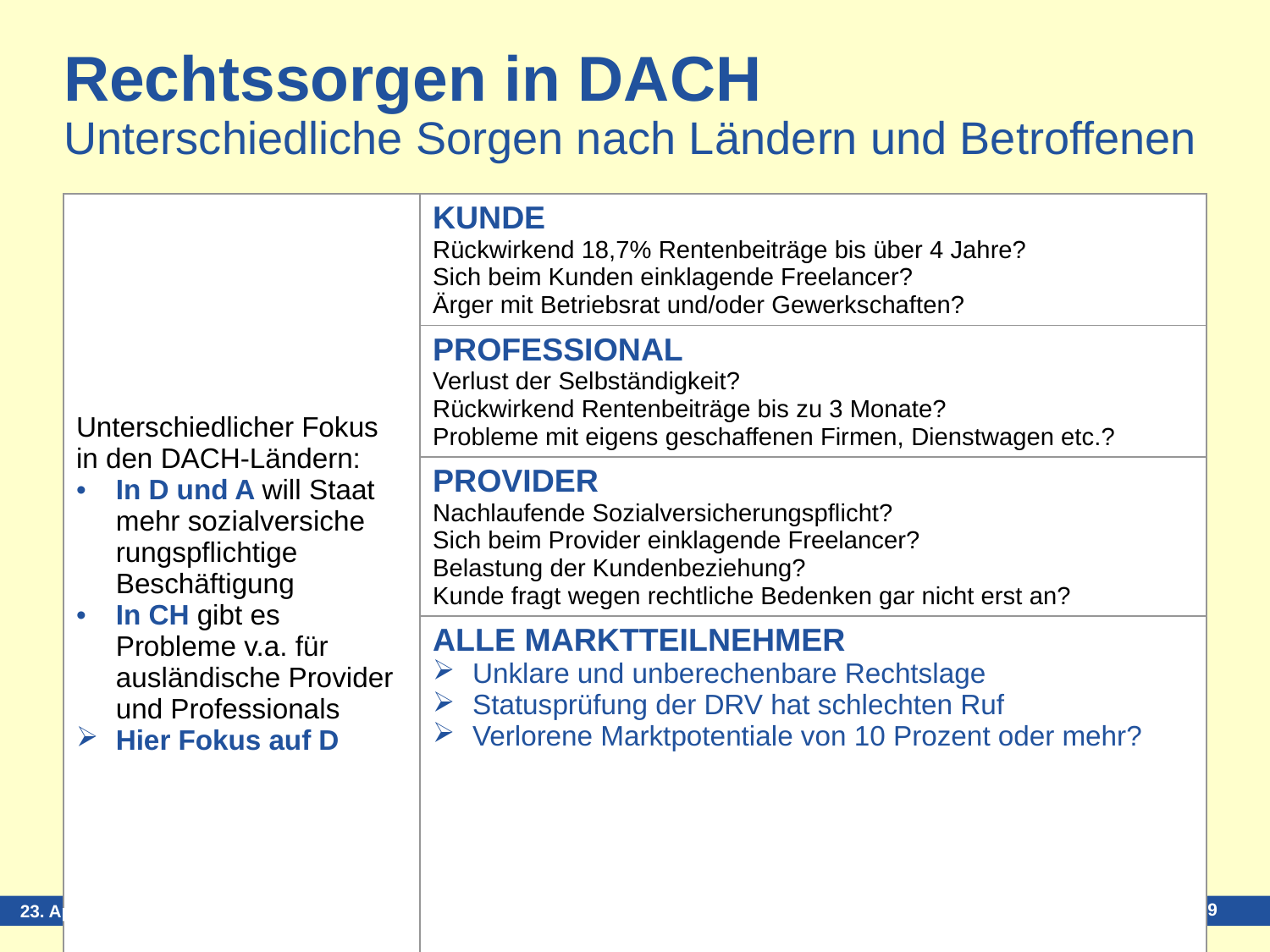

# Rechtssorgen in DACH Unterschiedliche Sorgen nach Ländern und Betroffenen
| Unterschiedlicher Fokus in den DACH-Ländern: In D und A will Staat mehr sozialversiche­rungspflichtige Beschäftigung In CH gibt es Probleme v.a. für ausländische Provider und Professionals Hier Fokus auf D | KUNDE Rückwirkend 18,7% Rentenbeiträge bis über 4 Jahre? Sich beim Kunden einklagende Freelancer? Ärger mit Betriebsrat und/oder Gewerkschaften? |
| --- | --- |
|  | PROFESSIONAL Verlust der Selbständigkeit? Rückwirkend Rentenbeiträge bis zu 3 Monate? Probleme mit eigens geschaffenen Firmen, Dienstwagen etc.? |
|  | PROVIDER Nachlaufende Sozialversicherungspflicht? Sich beim Provider einklagende Freelancer? Belastung der Kundenbeziehung? Kunde fragt wegen rechtliche Bedenken gar nicht erst an? |
|  | ALLE MARKTTEILNEHMER Unklare und unberechenbare Rechtslage Statusprüfung der DRV hat schlechten Ruf Verlorene Marktpotentiale von 10 Prozent oder mehr? |
23. April 2016